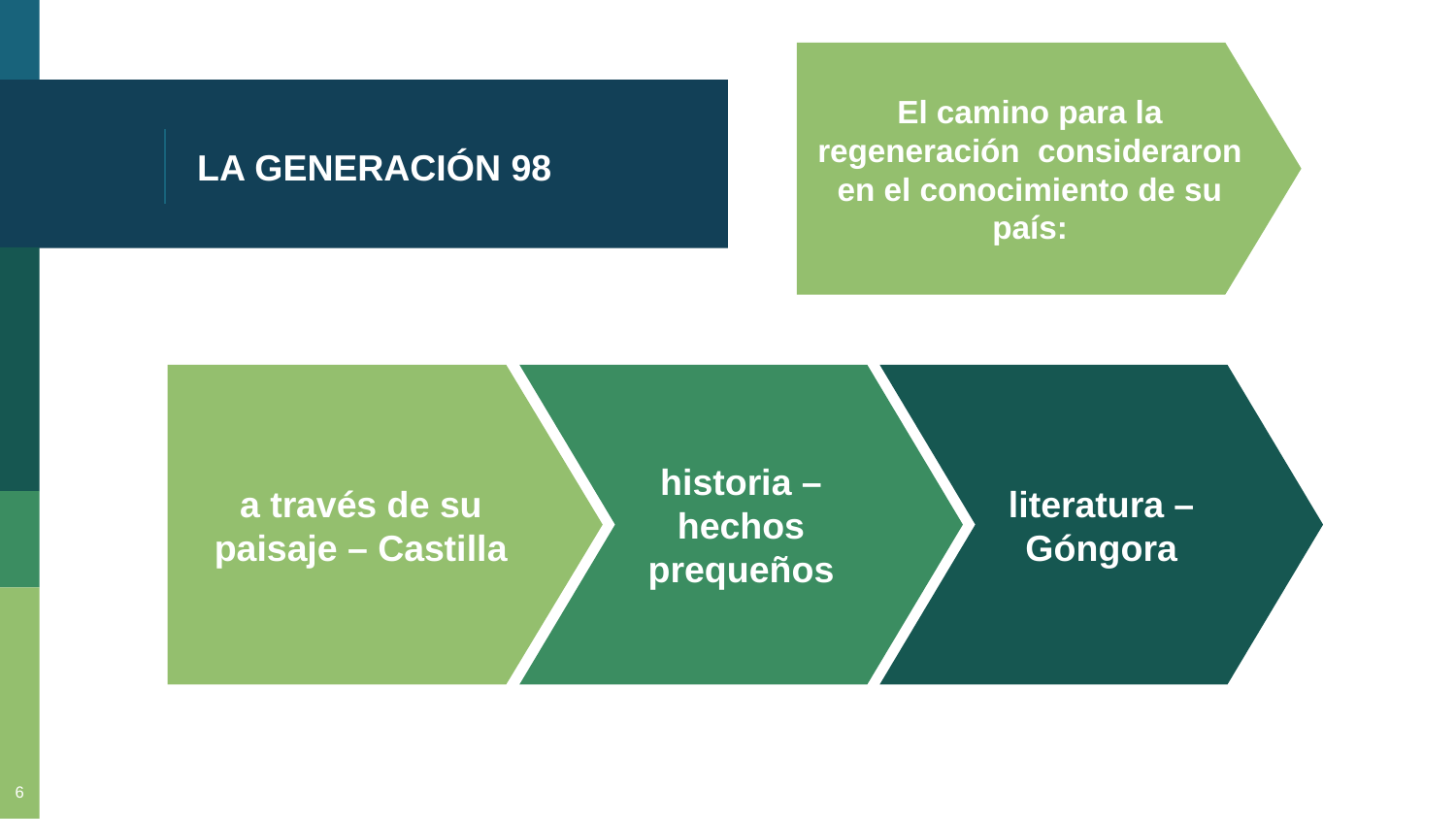

El camino para la regeneración  consideraron en el conocimiento de su país:
# LA GENERACIÓN 98
a través de su paisaje – Castilla
historia – hechos prequeños
literatura – Góngora
6